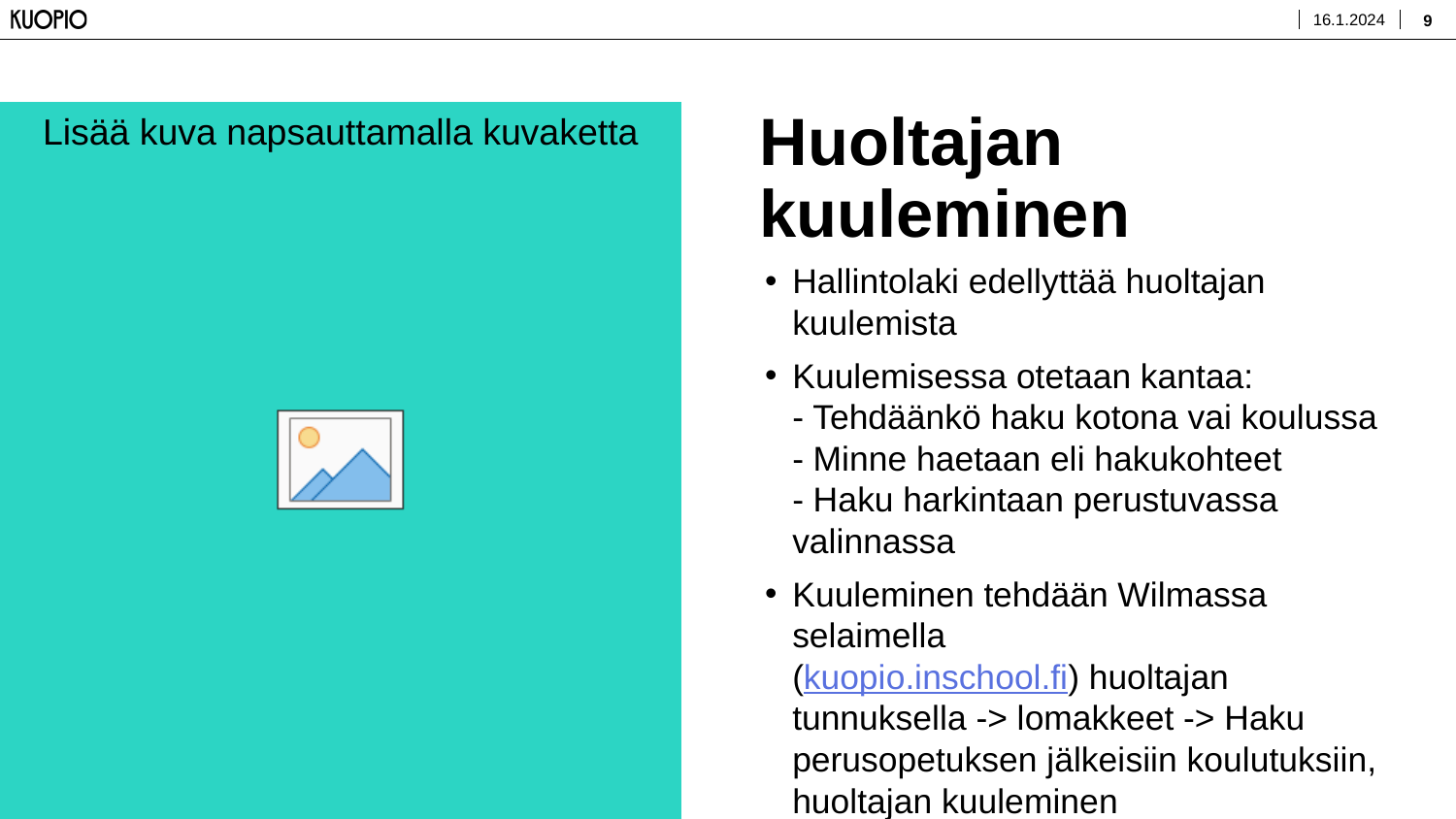

16.1.2024
9
# Huoltajan kuuleminen

Hallintolaki edellyttää huoltajan kuulemista
Kuulemisessa otetaan kantaa:
- Tehdäänkö haku kotona vai koulussa
- Minne haetaan eli hakukohteet
- Haku harkintaan perustuvassa valinnassa
Kuuleminen tehdään Wilmassa selaimella
(kuopio.inschool.fi) huoltajan tunnuksella -> lomakkeet -> Haku perusopetuksen jälkeisiin koulutuksiin, huoltajan kuuleminen
Vastaus pyydetään 14.2.2025 mennessä.